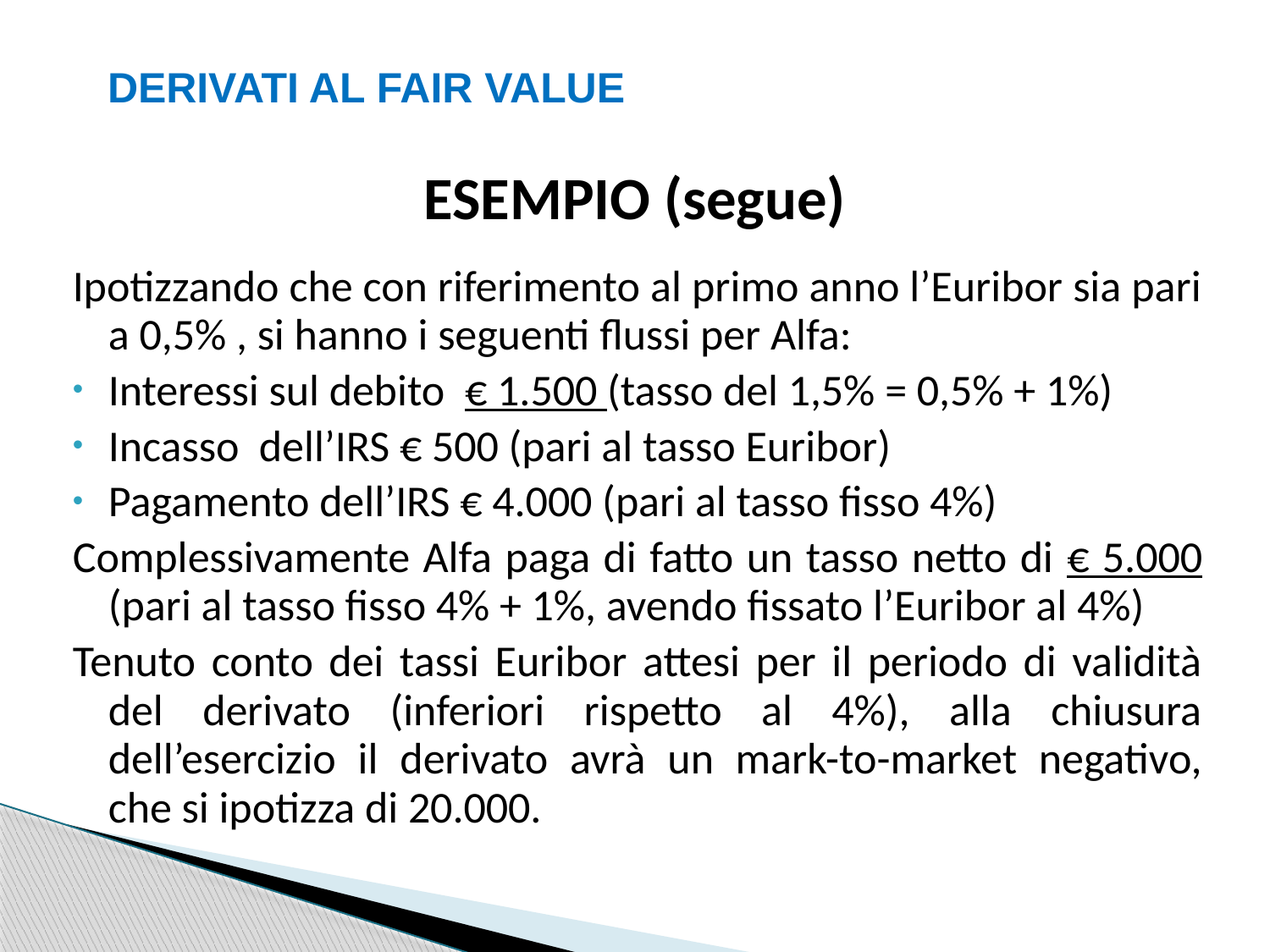

DERIVATI AL FAIR VALUE
ESEMPIO (segue)
Ipotizzando che con riferimento al primo anno l’Euribor sia pari a 0,5% , si hanno i seguenti flussi per Alfa:
Interessi sul debito  € 1.500 (tasso del 1,5% = 0,5% + 1%)
Incasso  dell’IRS € 500 (pari al tasso Euribor)
Pagamento dell’IRS € 4.000 (pari al tasso fisso 4%)
Complessivamente Alfa paga di fatto un tasso netto di € 5.000 (pari al tasso fisso 4% + 1%, avendo fissato l’Euribor al 4%)
Tenuto conto dei tassi Euribor attesi per il periodo di validità del derivato (inferiori rispetto al 4%), alla chiusura dell’esercizio il derivato avrà un mark-to-market negativo, che si ipotizza di 20.000.